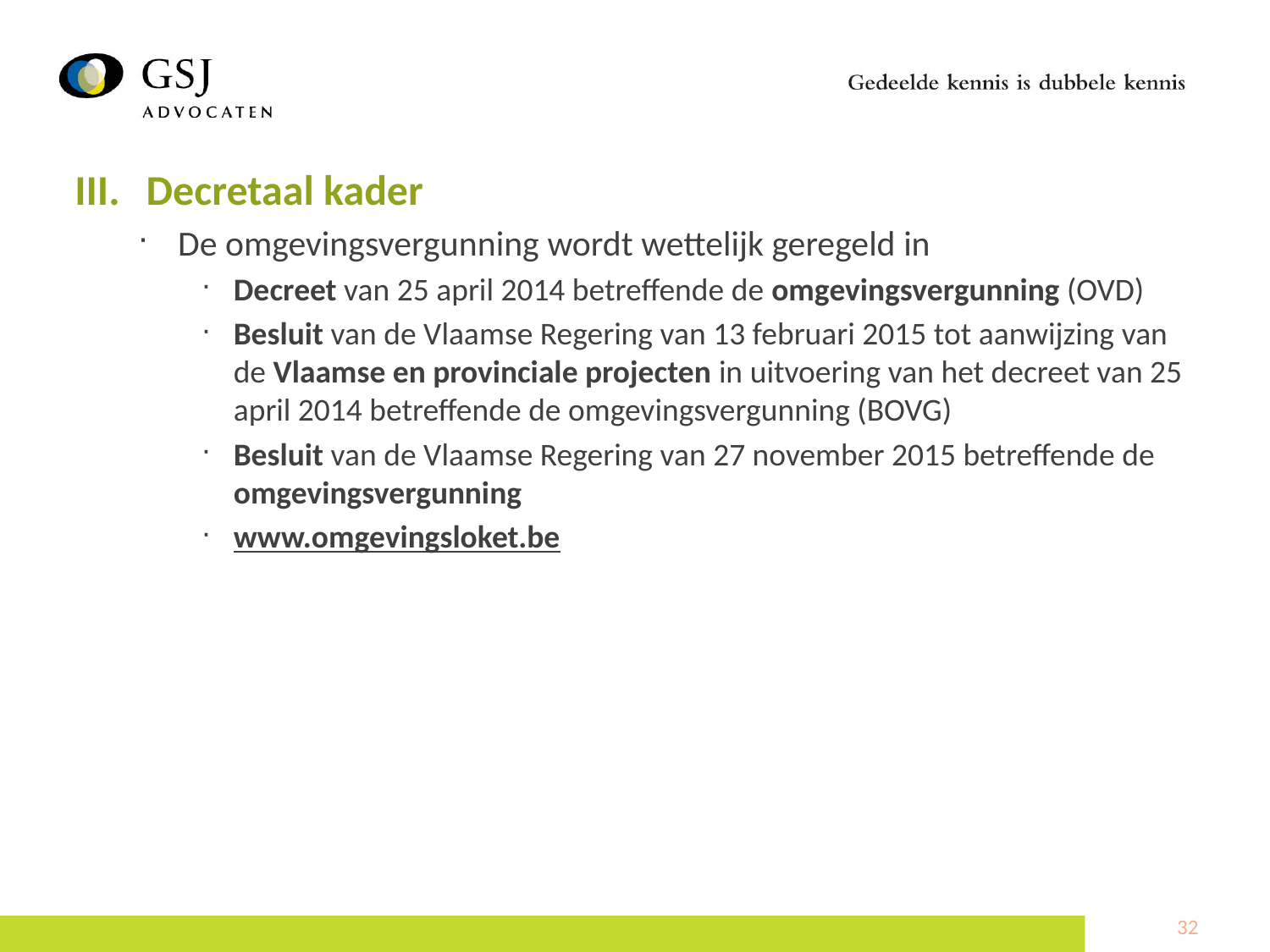

Decretaal kader
De omgevingsvergunning wordt wettelijk geregeld in
Decreet van 25 april 2014 betreffende de omgevingsvergunning (OVD)
Besluit van de Vlaamse Regering van 13 februari 2015 tot aanwijzing van de Vlaamse en provinciale projecten in uitvoering van het decreet van 25 april 2014 betreffende de omgevingsvergunning (BOVG)
Besluit van de Vlaamse Regering van 27 november 2015 betreffende de omgevingsvergunning
www.omgevingsloket.be

32